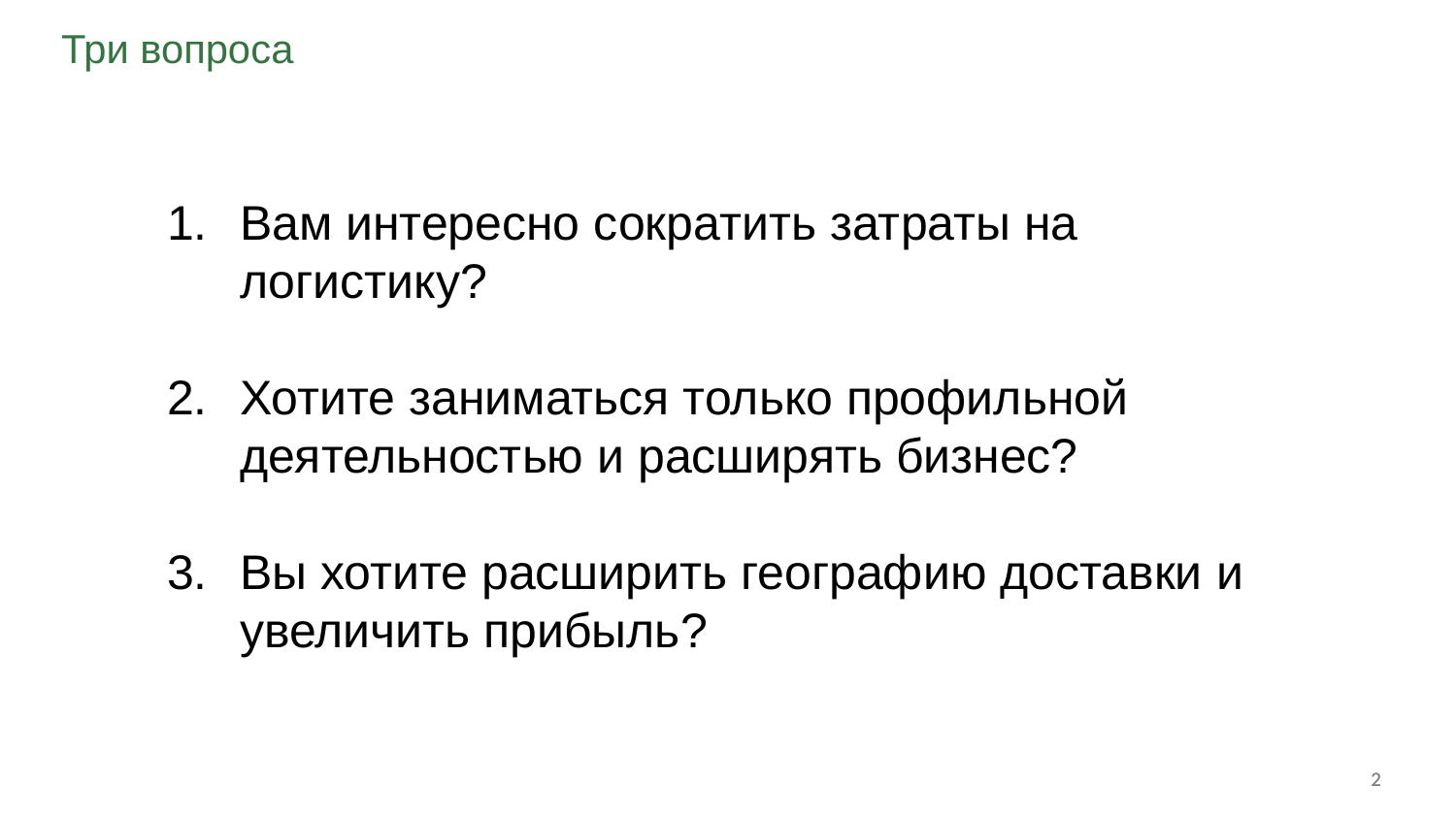

# Три вопроса

Вам интересно сократить затраты на логистику?

Хотите заниматься только профильной деятельностью и расширять бизнес?

Вы хотите расширить географию доставки и увеличить прибыль?
2
2